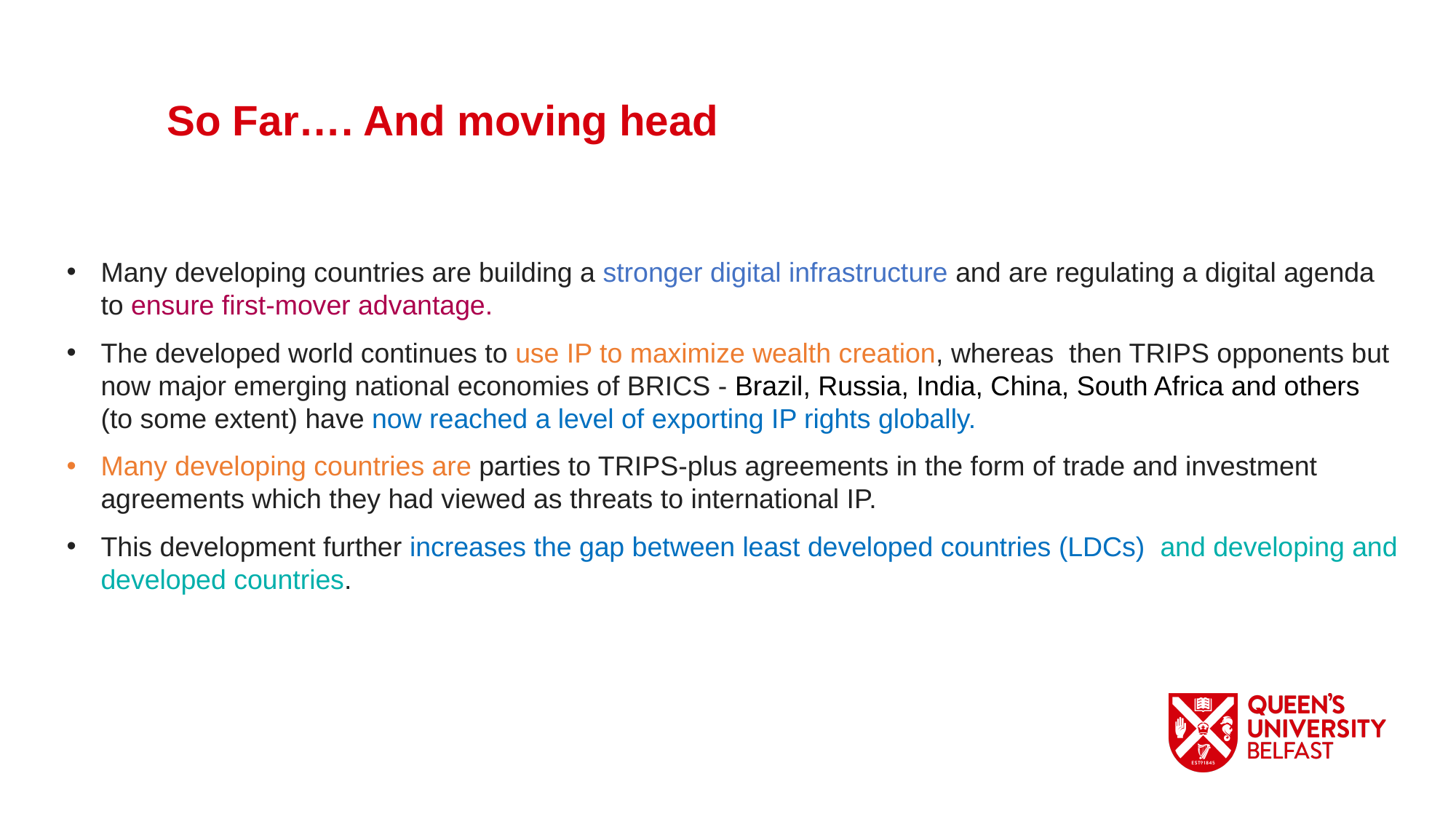

So Far…. And moving head
Many developing countries are building a stronger digital infrastructure and are regulating a digital agenda to ensure first-mover advantage.
The developed world continues to use IP to maximize wealth creation, whereas  then TRIPS opponents but now major emerging national economies of BRICS - Brazil, Russia, India, China, South Africa and others  (to some extent) have now reached a level of exporting IP rights globally.
Many developing countries are parties to TRIPS-plus agreements in the form of trade and investment agreements which they had viewed as threats to international IP.
This development further increases the gap between least developed countries (LDCs)  and developing and developed countries.